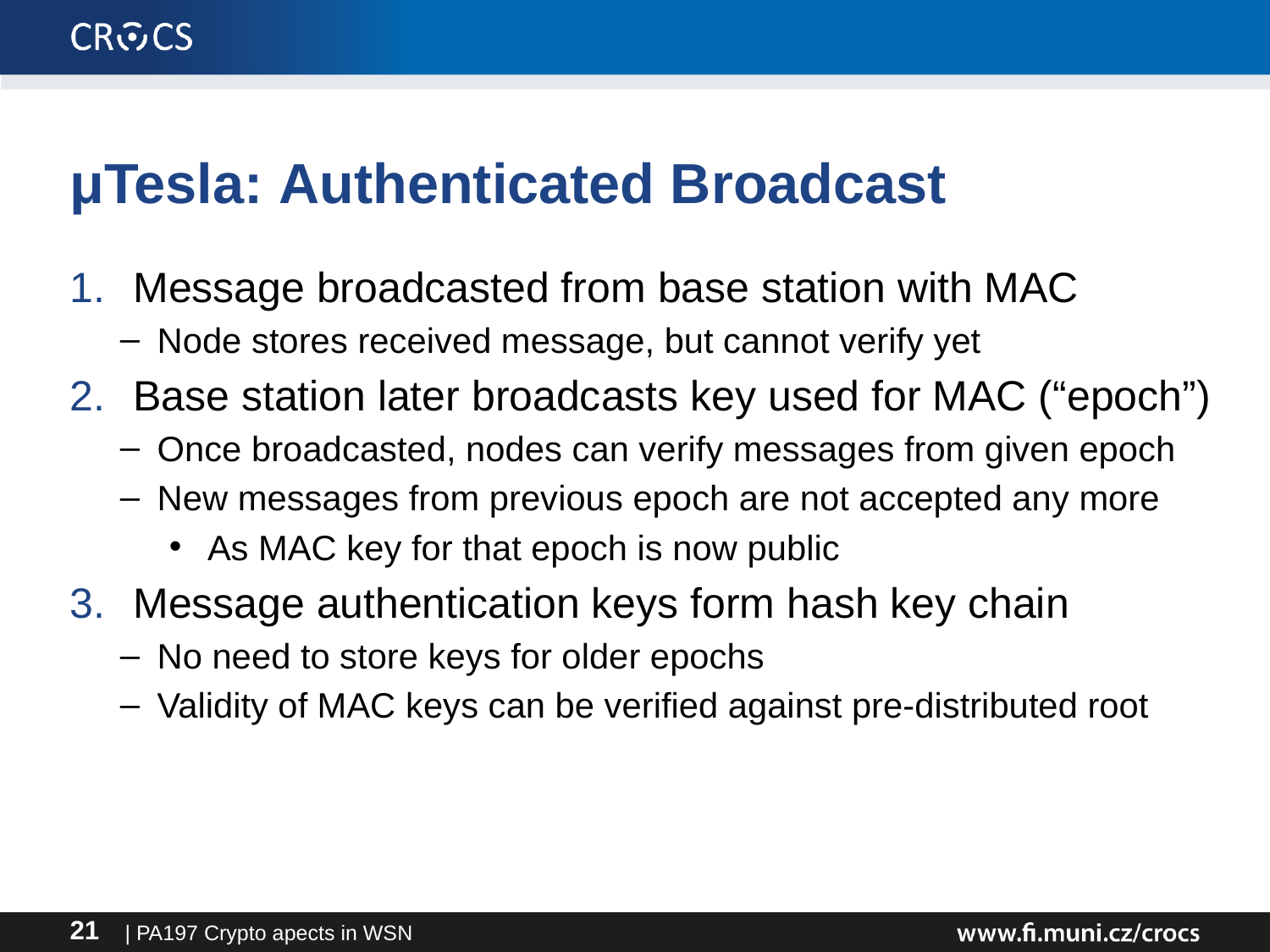

# μTesla: Authenticated Broadcast
Message broadcasted from base station with MAC
Node stores received message, but cannot verify yet
Base station later broadcasts key used for MAC (“epoch”)
Once broadcasted, nodes can verify messages from given epoch
New messages from previous epoch are not accepted any more
As MAC key for that epoch is now public
Message authentication keys form hash key chain
No need to store keys for older epochs
Validity of MAC keys can be verified against pre-distributed root
| PA197 Crypto apects in WSN
21